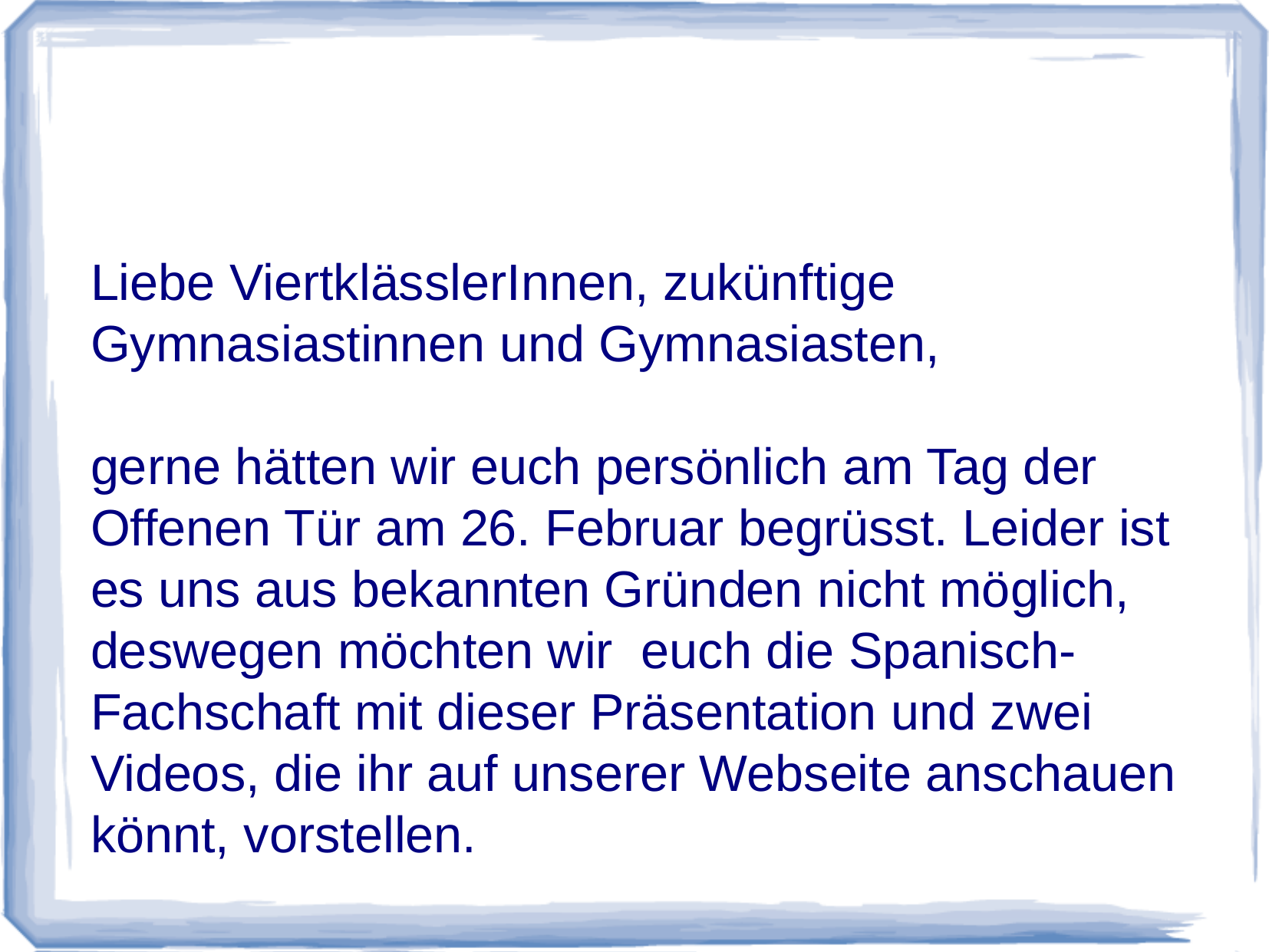

Liebe ViertklässlerInnen, zukünftige Gymnasiastinnen und Gymnasiasten,

gerne hätten wir euch persönlich am Tag der Offenen Tür am 26. Februar begrüsst. Leider ist es uns aus bekannten Gründen nicht möglich, deswegen möchten wir  euch die Spanisch-Fachschaft mit dieser Präsentation und zwei Videos, die ihr auf unserer Webseite anschauen könnt, vorstellen.